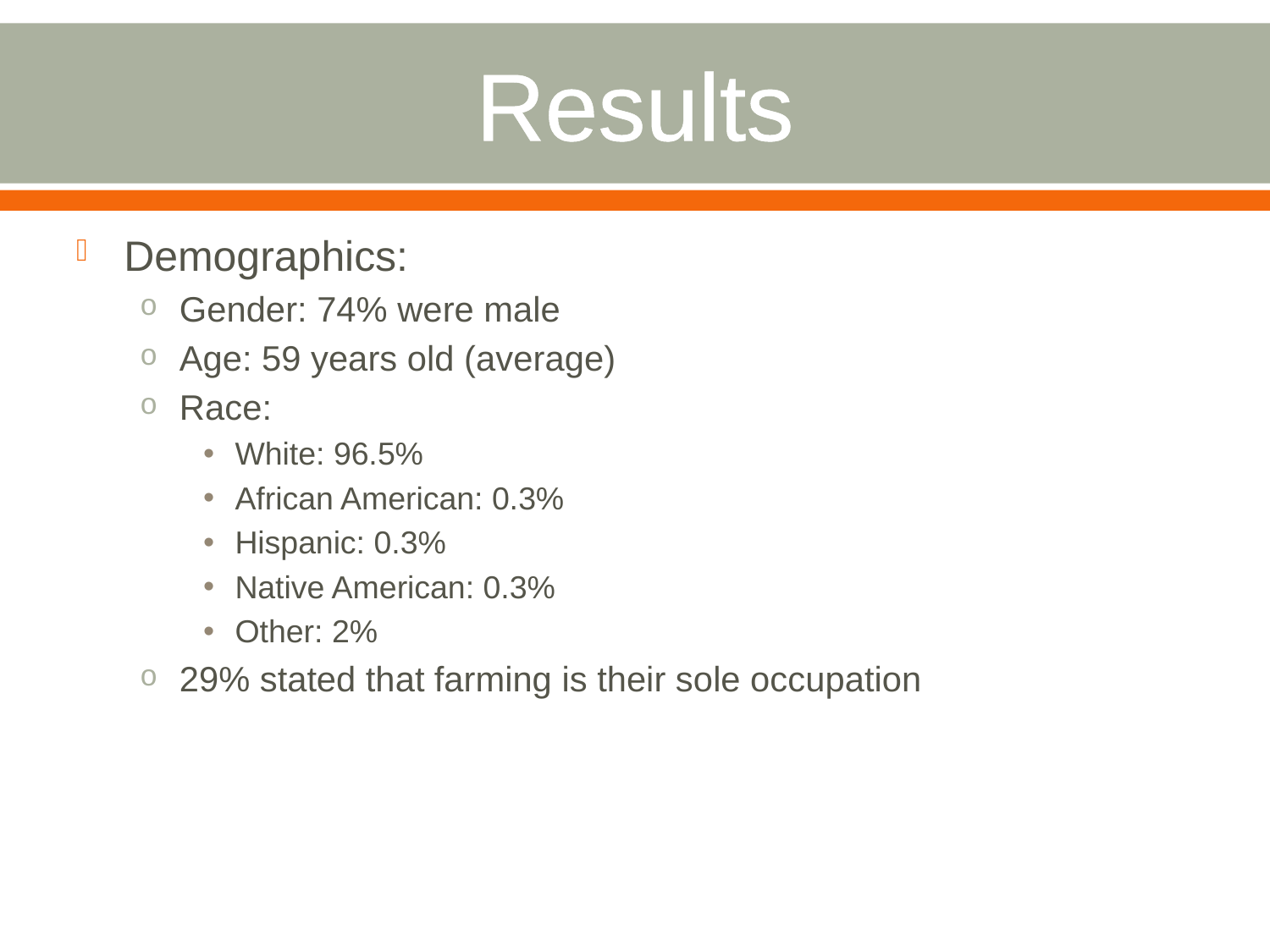

# Results
Demographics:
Gender: 74% were male
Age: 59 years old (average)
Race:
White: 96.5%
African American: 0.3%
Hispanic: 0.3%
Native American: 0.3%
Other: 2%
29% stated that farming is their sole occupation